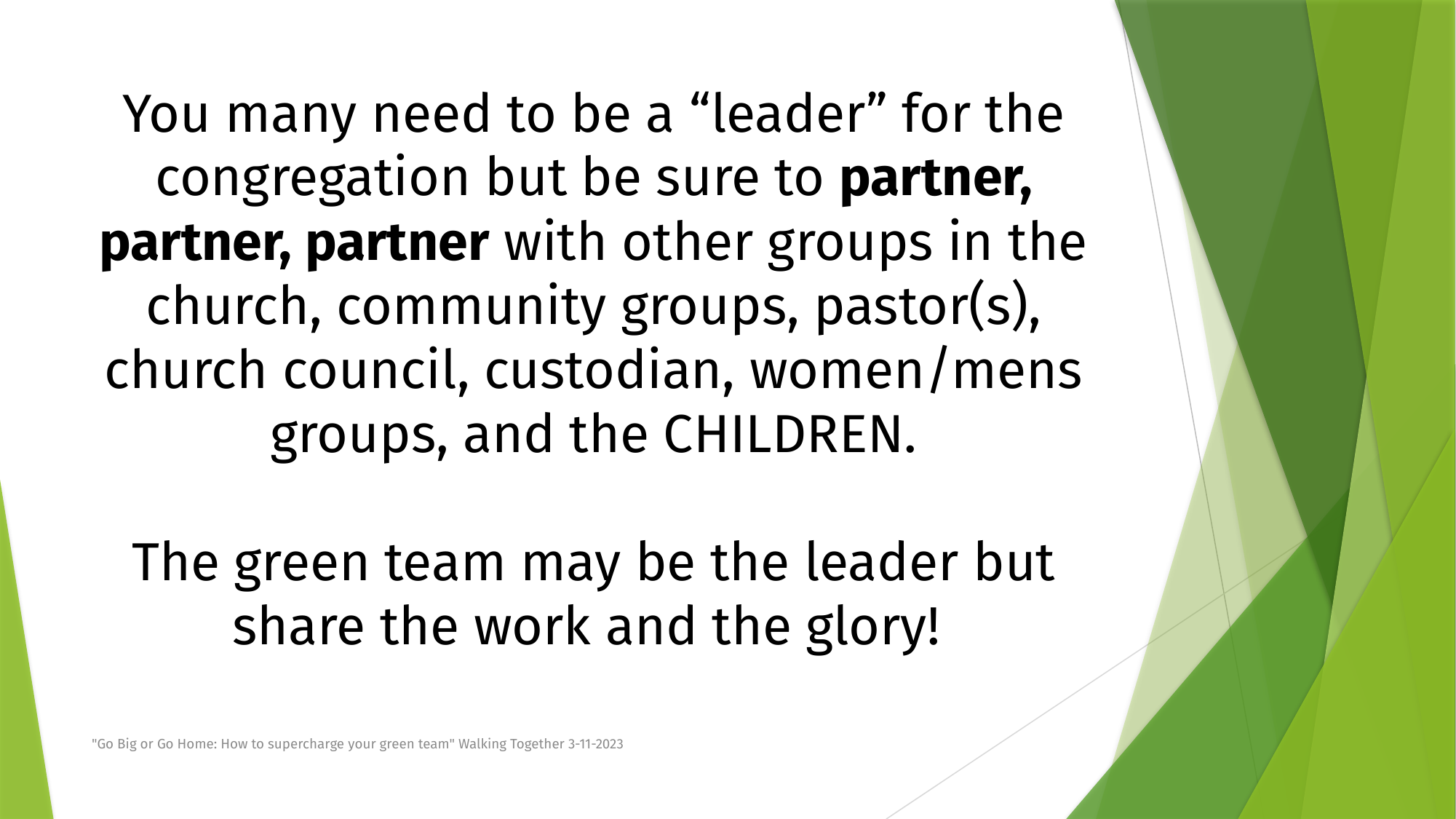

# You many need to be a “leader” for the congregation but be sure to partner, partner, partner with other groups in the church, community groups, pastor(s), church council, custodian, women/mens groups, and the CHILDREN. The green team may be the leader but share the work and the glory!
"Go Big or Go Home: How to supercharge your green team" Walking Together 3-11-2023